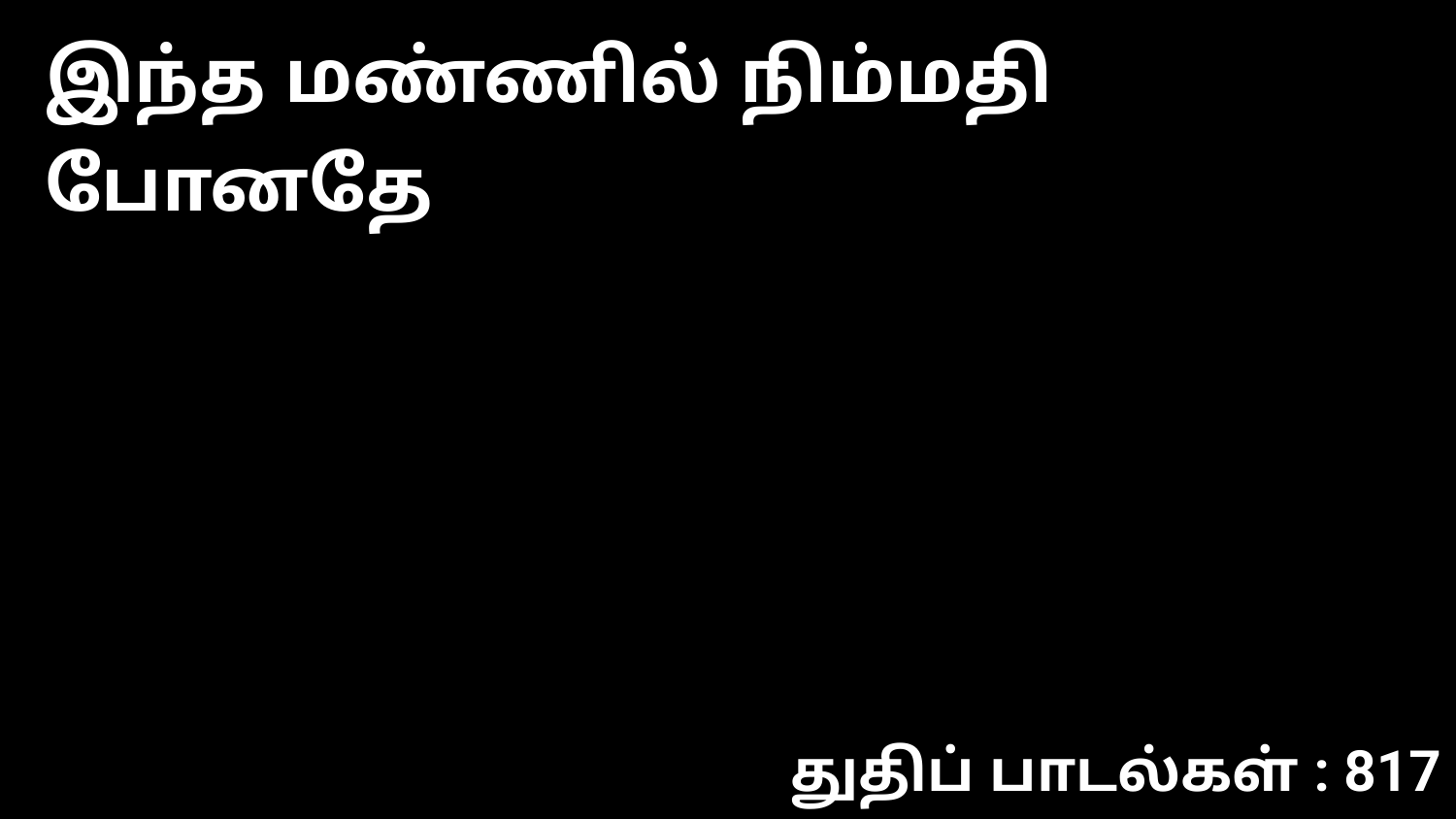

இந்த மண்ணில் நிம்மதி போனதே
துதிப் பாடல்கள் : 817